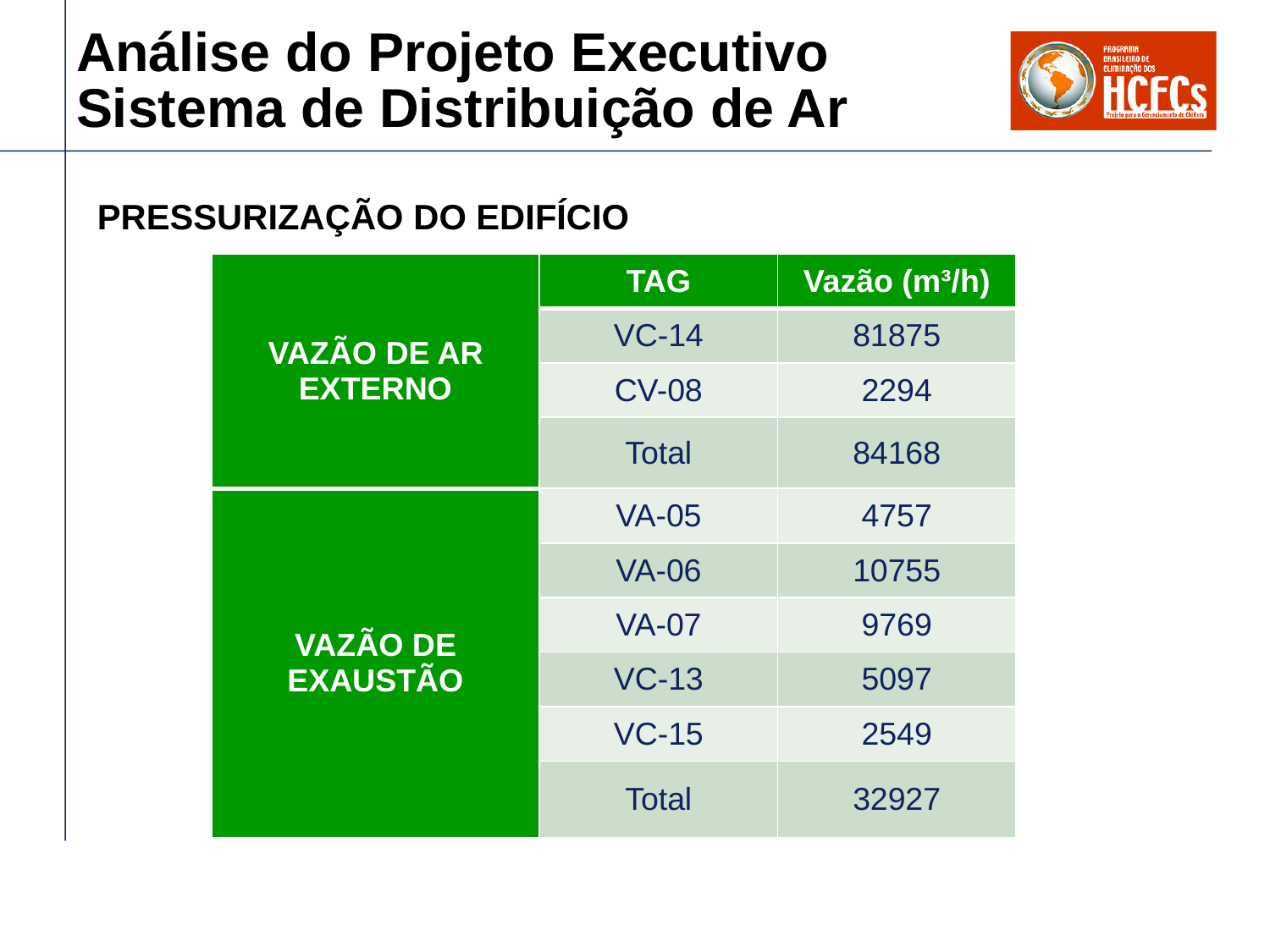

# Análise do Projeto Executivo Sistema de Distribuição de Ar
PRESSURIZAÇÃO DO EDIFÍCIO
| VAZÃO DE AR EXTERNO | TAG | Vazão (m³/h) |
| --- | --- | --- |
|  | VC-14 | 81875 |
|  | CV-08 | 2294 |
|  | Total | 84168 |
| VAZÃO DE EXAUSTÃO | VA-05 | 4757 |
|  | VA-06 | 10755 |
|  | VA-07 | 9769 |
|  | VC-13 | 5097 |
|  | VC-15 | 2549 |
|  | Total | 32927 |